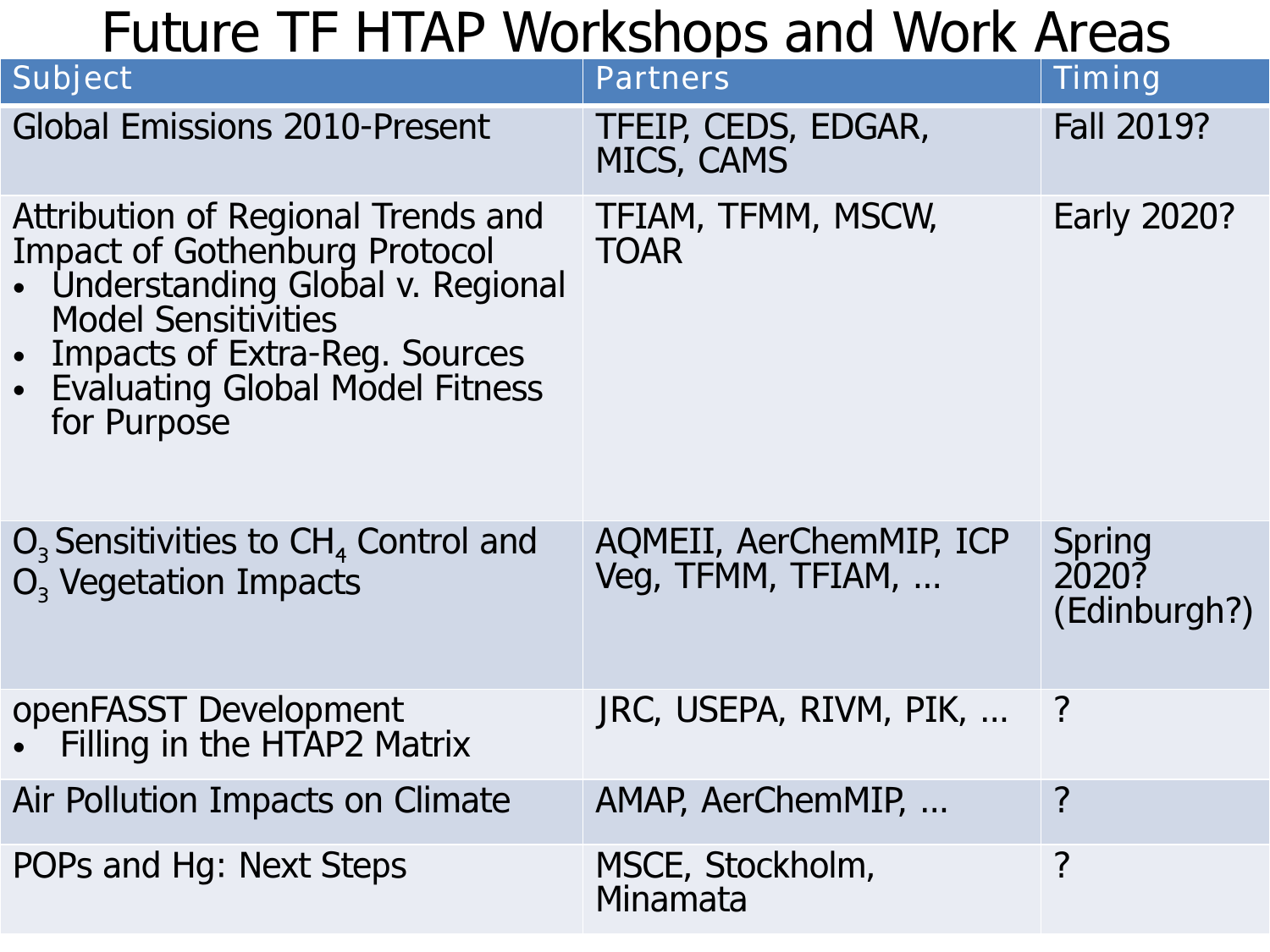

# Future TF HTAP Workshops and Work Areas
| Subject | Partners | Timing |
| --- | --- | --- |
| Global Emissions 2010-Present | TFEIP, CEDS, EDGAR, MICS, CAMS | Fall 2019? |
| Attribution of Regional Trends and Impact of Gothenburg Protocol Understanding Global v. Regional Model Sensitivities Impacts of Extra-Reg. Sources Evaluating Global Model Fitness for Purpose | TFIAM, TFMM, MSCW, TOAR | Early 2020? |
| O3 Sensitivities to CH4 Control and O3 Vegetation Impacts | AQMEII, AerChemMIP, ICP Veg, TFMM, TFIAM, … | Spring 2020? (Edinburgh?) |
| openFASST Development Filling in the HTAP2 Matrix | JRC, USEPA, RIVM, PIK, … | ? |
| Air Pollution Impacts on Climate | AMAP, AerChemMIP, … | ? |
| POPs and Hg: Next Steps | MSCE, Stockholm, Minamata | ? |